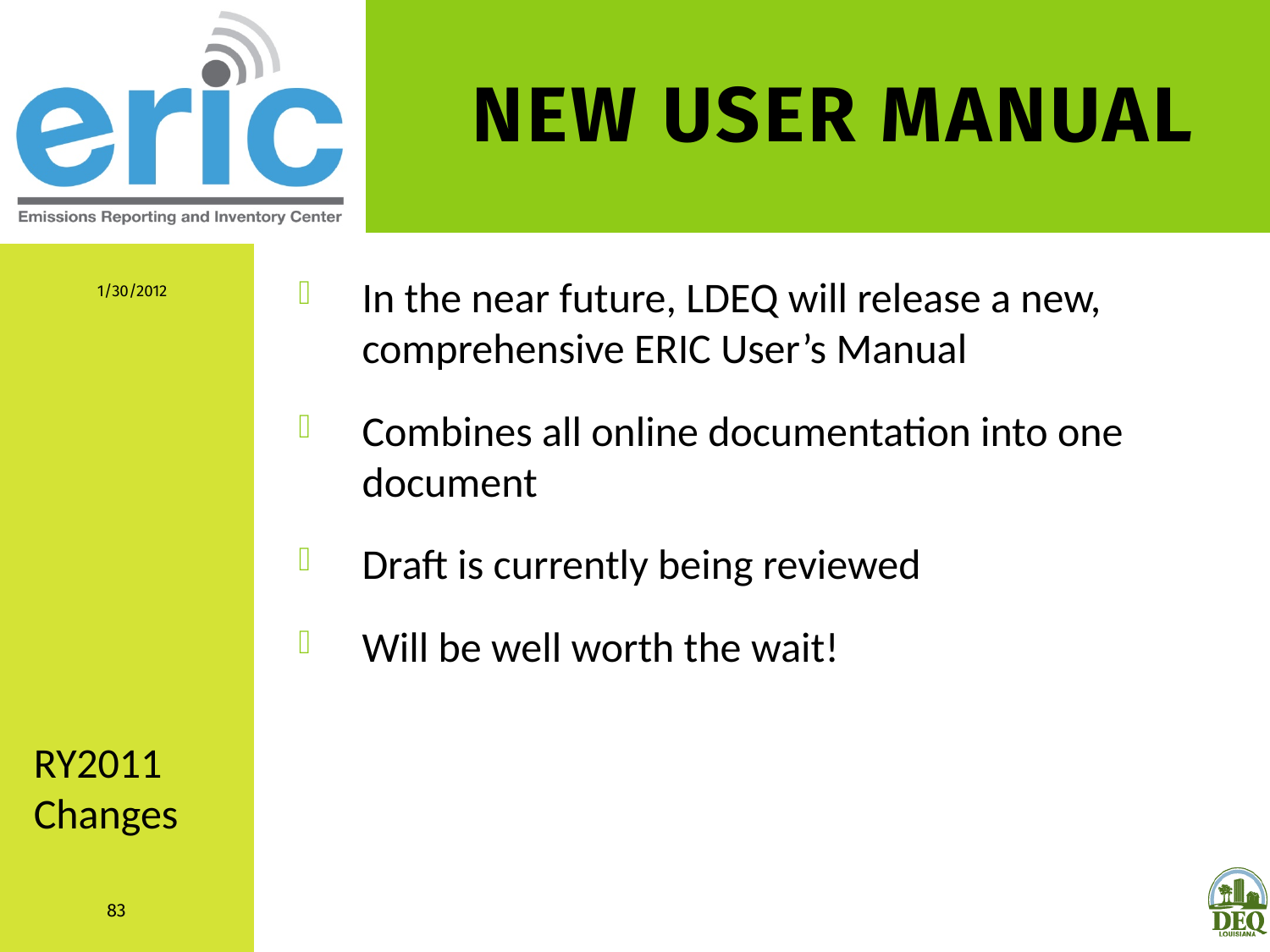

# New User Manual
1/30/2012
In the near future, LDEQ will release a new, comprehensive ERIC User’s Manual
Combines all online documentation into one document
Draft is currently being reviewed
Will be well worth the wait!

RY2011 Changes
83